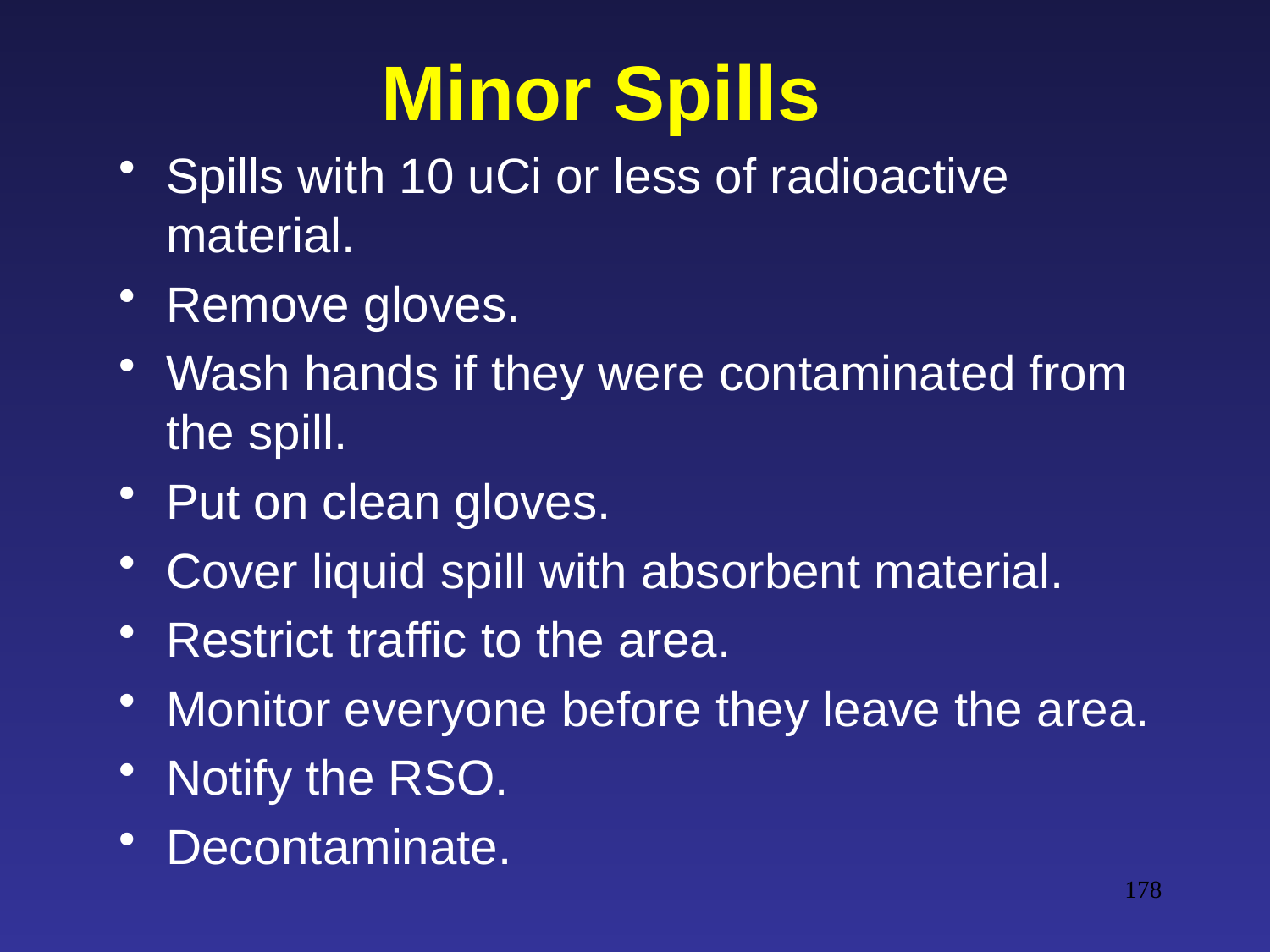

# Minor Spills
Spills with 10 uCi or less of radioactive material.
Remove gloves.
Wash hands if they were contaminated from the spill.
Put on clean gloves.
Cover liquid spill with absorbent material.
Restrict traffic to the area.
Monitor everyone before they leave the area.
Notify the RSO.
Decontaminate.
178